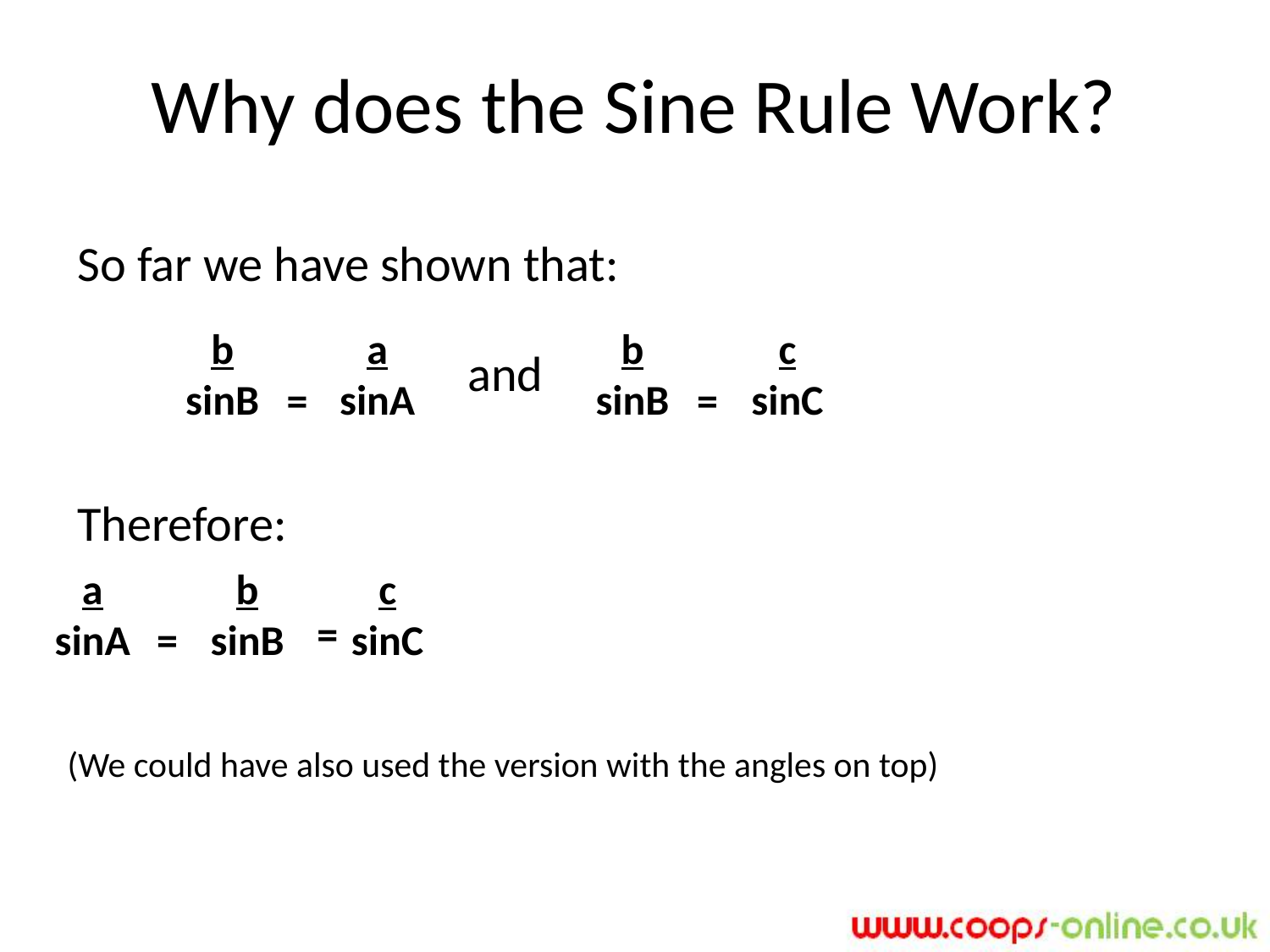

Why does the Sine Rule Work?
So far we have shown that:
b
sinB

a
sinA

=

b
sinB

c
sinC

=

and
Therefore:
a
sinA
b
sinB

=

c
sinC

=

(We could have also used the version with the angles on top)